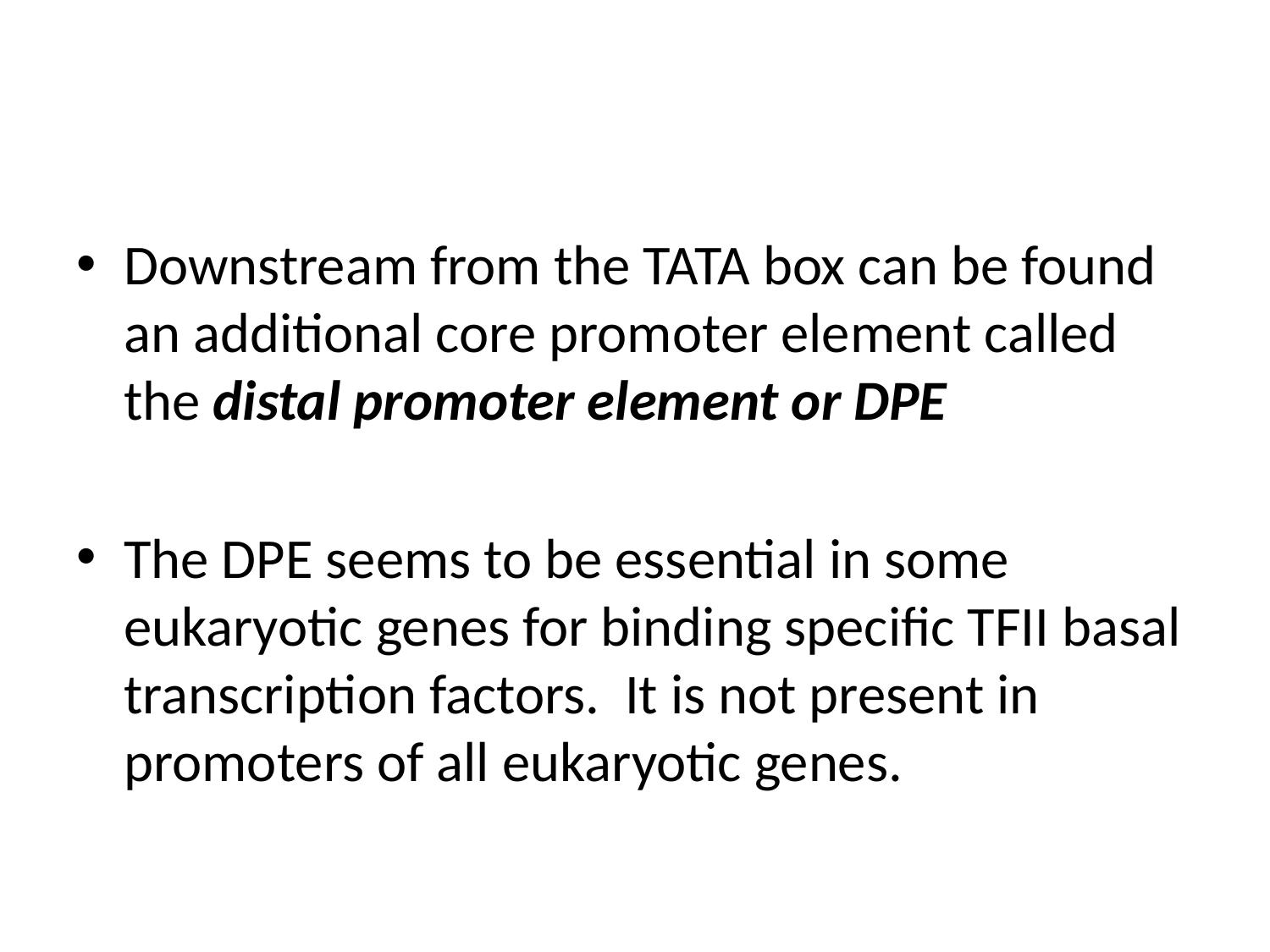

#
Downstream from the TATA box can be found an additional core promoter element called the distal promoter element or DPE

The DPE seems to be essential in some eukaryotic genes for binding specific TFII basal transcription factors.  It is not present in promoters of all eukaryotic genes.